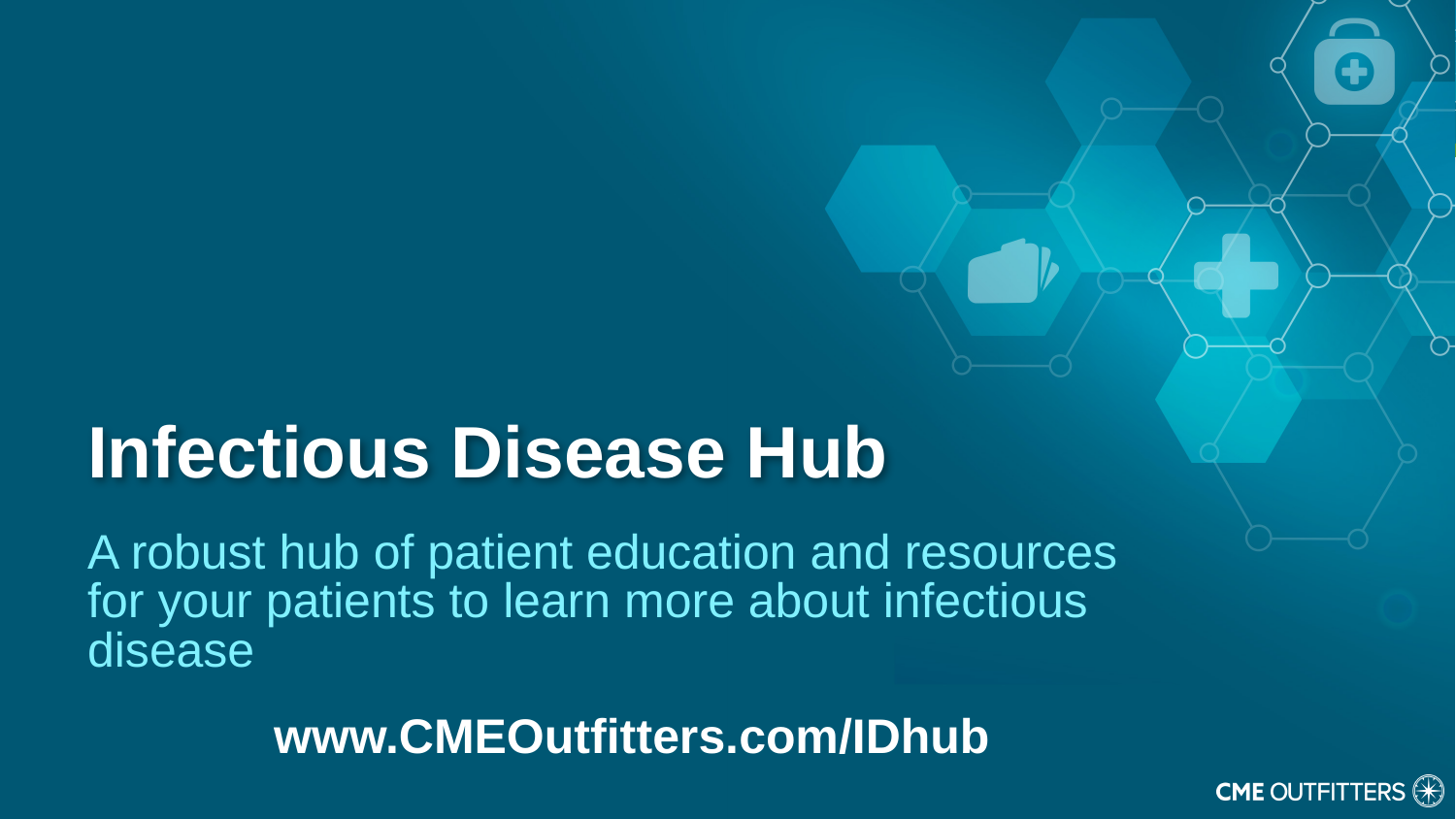

# Infectious Disease Hub
A robust hub of patient education and resources for your patients to learn more about infectious disease
	   www.CMEOutfitters.com/IDhub